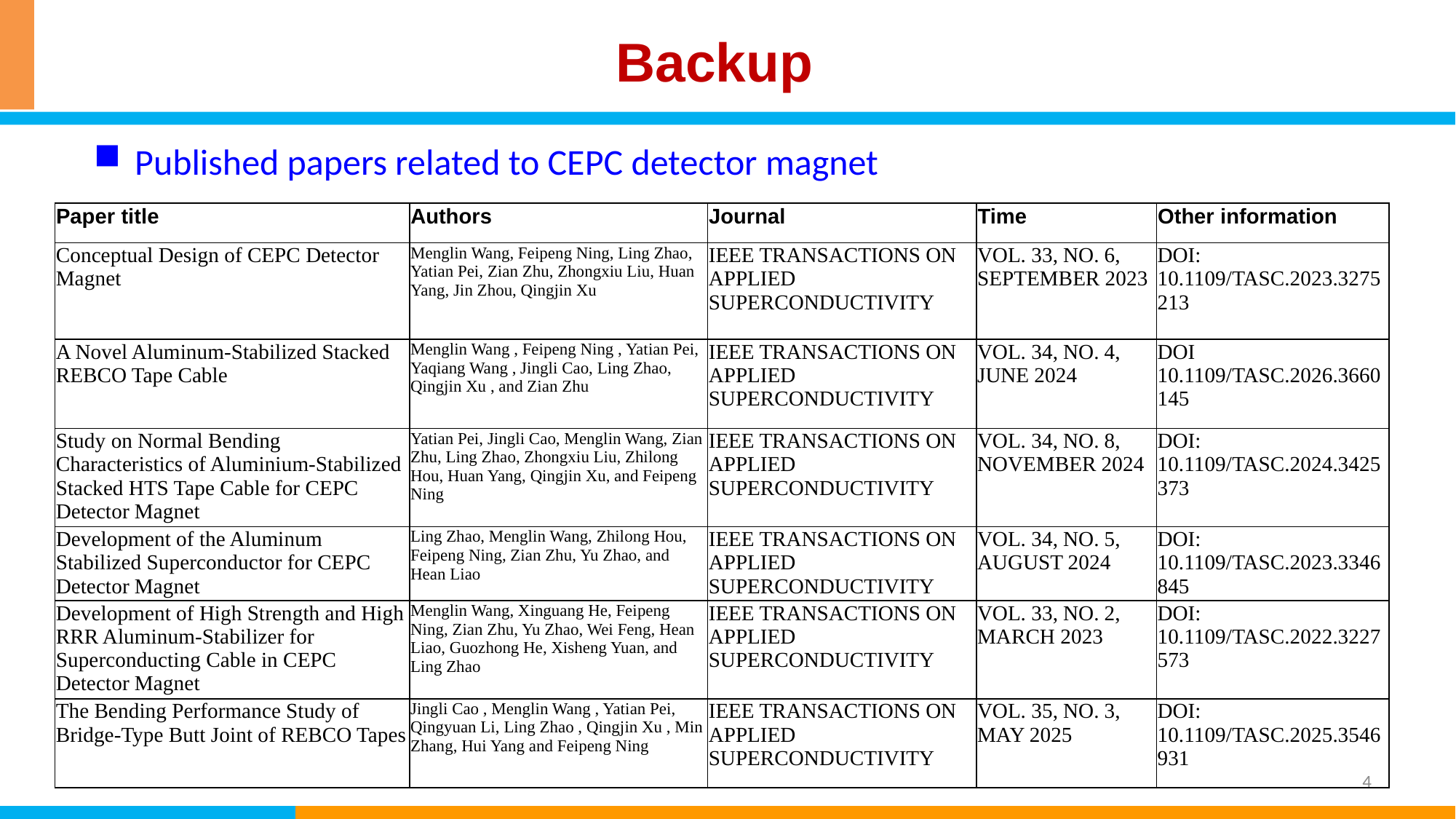

# Backup
Published papers related to CEPC detector magnet
| Paper title | Authors | Journal | Time | Other information |
| --- | --- | --- | --- | --- |
| Conceptual Design of CEPC Detector Magnet | Menglin Wang, Feipeng Ning, Ling Zhao, Yatian Pei, Zian Zhu, Zhongxiu Liu, Huan Yang, Jin Zhou, Qingjin Xu | IEEE TRANSACTIONS ON APPLIED SUPERCONDUCTIVITY | VOL. 33, NO. 6, SEPTEMBER 2023 | DOI: 10.1109/TASC.2023.3275213 |
| A Novel Aluminum-Stabilized Stacked REBCO Tape Cable | Menglin Wang , Feipeng Ning , Yatian Pei, Yaqiang Wang , Jingli Cao, Ling Zhao, Qingjin Xu , and Zian Zhu | IEEE TRANSACTIONS ON APPLIED SUPERCONDUCTIVITY | VOL. 34, NO. 4, JUNE 2024 | DOI 10.1109/TASC.2026.3660145 |
| Study on Normal Bending Characteristics of Aluminium-Stabilized Stacked HTS Tape Cable for CEPC Detector Magnet | Yatian Pei, Jingli Cao, Menglin Wang, Zian Zhu, Ling Zhao, Zhongxiu Liu, Zhilong Hou, Huan Yang, Qingjin Xu, and Feipeng Ning | IEEE TRANSACTIONS ON APPLIED SUPERCONDUCTIVITY | VOL. 34, NO. 8, NOVEMBER 2024 | DOI: 10.1109/TASC.2024.3425373 |
| Development of the Aluminum Stabilized Superconductor for CEPC Detector Magnet | Ling Zhao, Menglin Wang, Zhilong Hou, Feipeng Ning, Zian Zhu, Yu Zhao, and Hean Liao | IEEE TRANSACTIONS ON APPLIED SUPERCONDUCTIVITY | VOL. 34, NO. 5, AUGUST 2024 | DOI: 10.1109/TASC.2023.3346845 |
| Development of High Strength and High RRR Aluminum-Stabilizer for Superconducting Cable in CEPC Detector Magnet | Menglin Wang, Xinguang He, Feipeng Ning, Zian Zhu, Yu Zhao, Wei Feng, Hean Liao, Guozhong He, Xisheng Yuan, and Ling Zhao | IEEE TRANSACTIONS ON APPLIED SUPERCONDUCTIVITY | VOL. 33, NO. 2, MARCH 2023 | DOI: 10.1109/TASC.2022.3227573 |
| The Bending Performance Study of Bridge-Type Butt Joint of REBCO Tapes | Jingli Cao , Menglin Wang , Yatian Pei, Qingyuan Li, Ling Zhao , Qingjin Xu , Min Zhang, Hui Yang and Feipeng Ning | IEEE TRANSACTIONS ON APPLIED SUPERCONDUCTIVITY | VOL. 35, NO. 3, MAY 2025 | DOI: 10.1109/TASC.2025.3546931 |
4